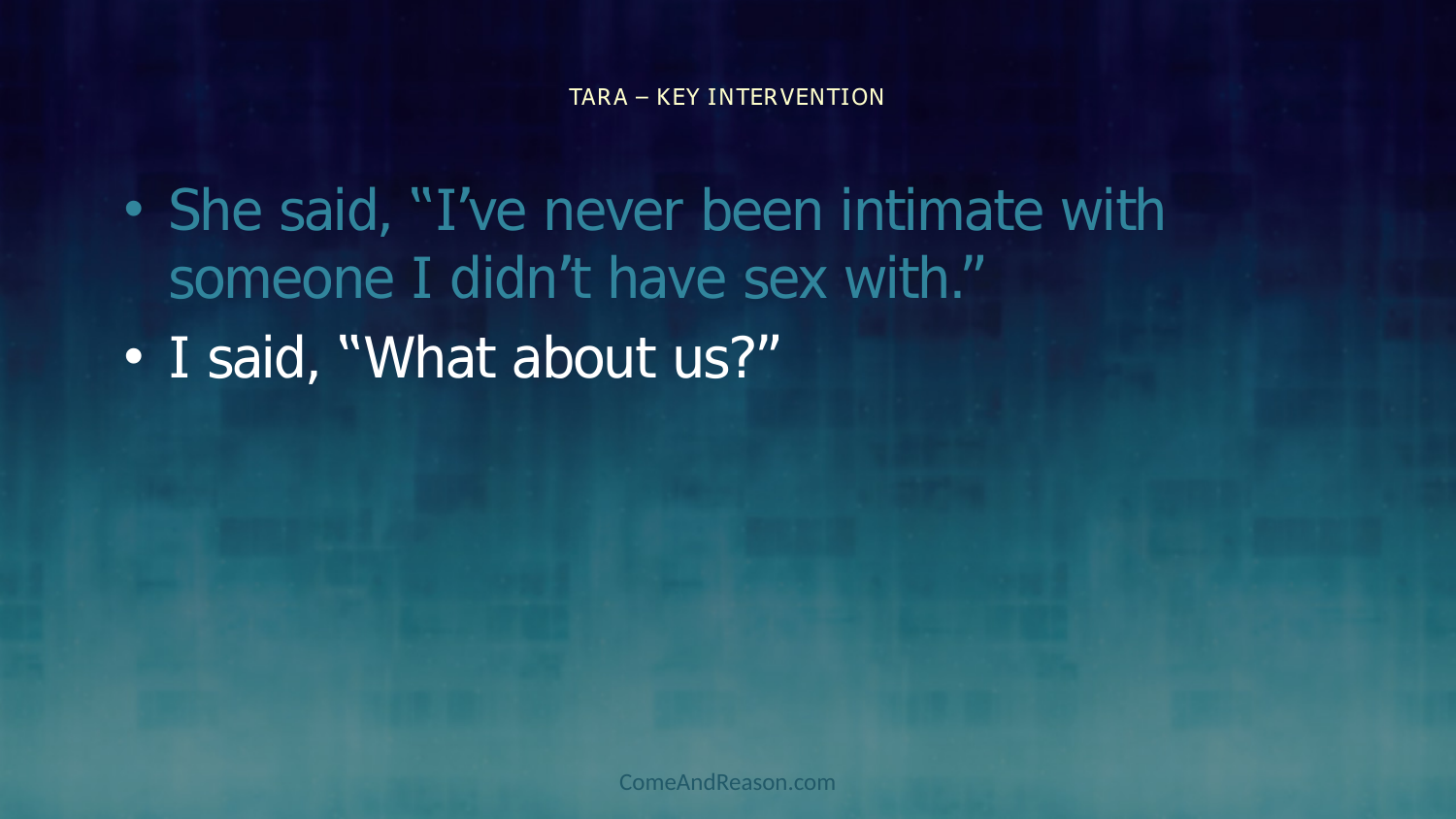

# Tara – Key Intervention
She said, “I’ve never been intimate with someone I didn’t have sex with.”
I said, “What about us?”

ComeAndReason.com